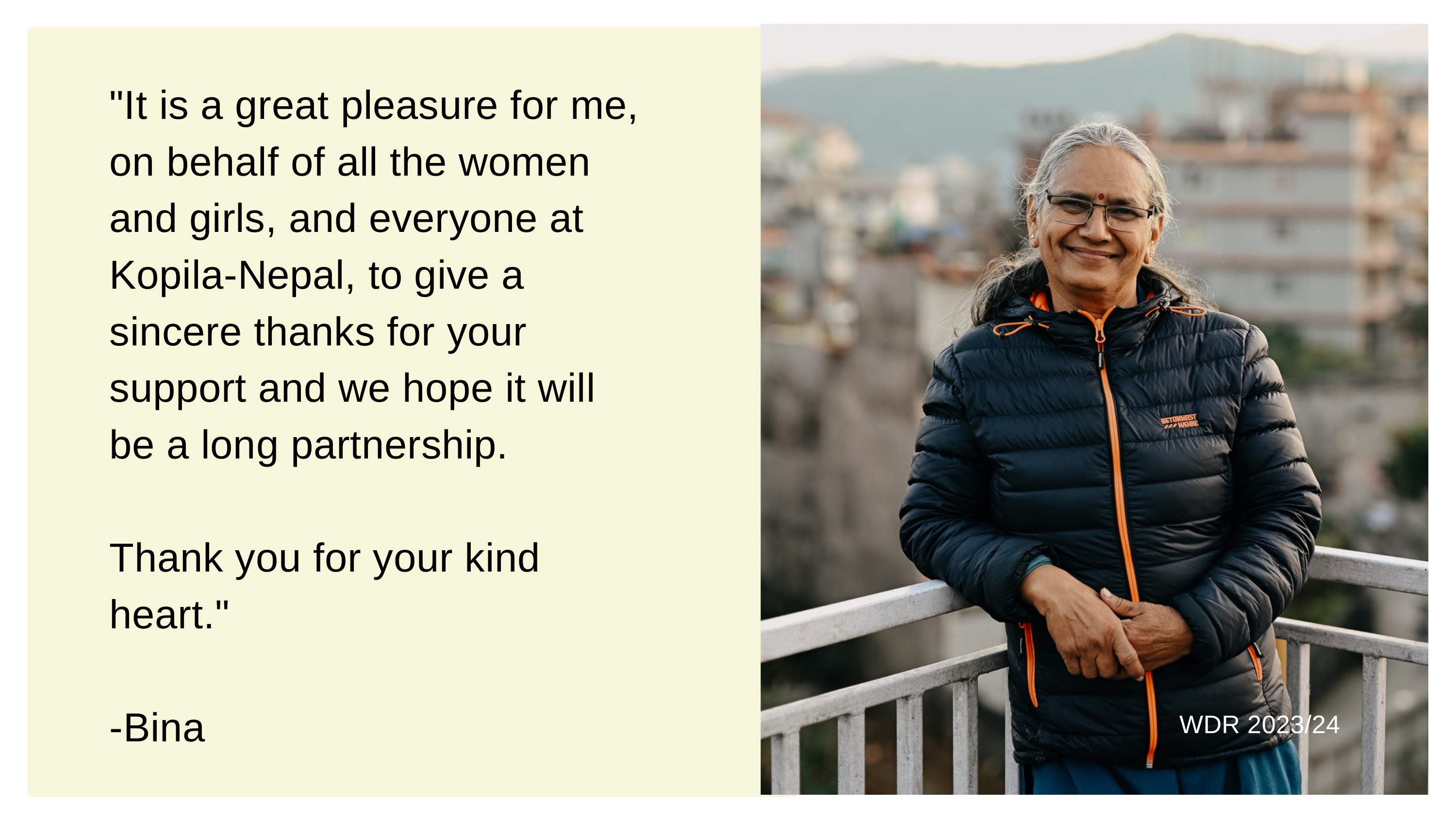

"It is a great pleasure for me, on behalf of all the women and girls, and everyone at Kopila-Nepal, to give a sincere thanks for your support and we hope it will be a long partnership.

Thank you for your kind heart."

-Bina
WDR 2023/24